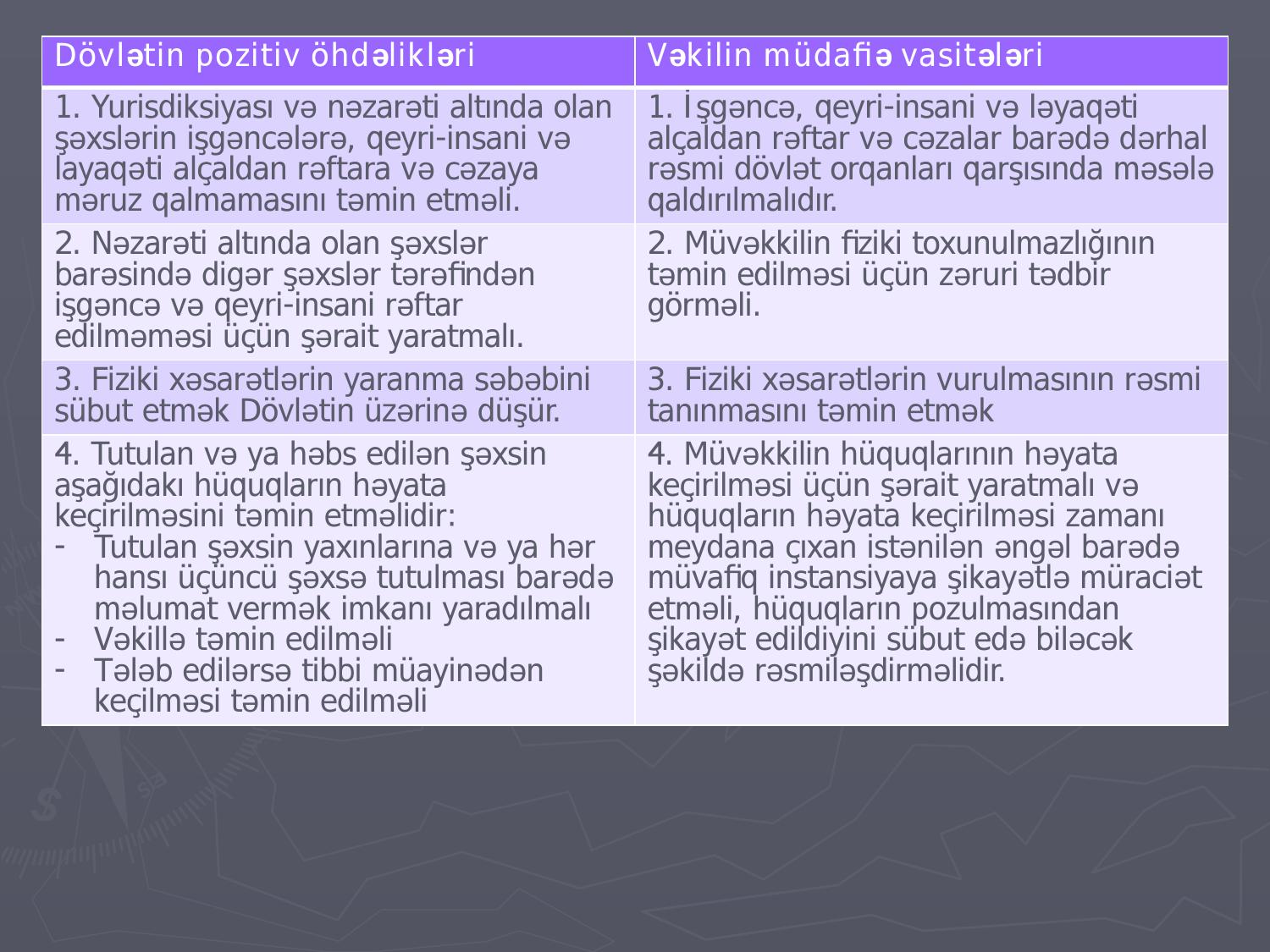

| Dövlətin pozitiv öhdəlikləri | Vəkilin müdafiə vasitələri |
| --- | --- |
| 1. Yurisdiksiyası və nəzarəti altında olan şəxslərin işgəncələrə, qeyri-insani və layaqəti alçaldan rəftara və cəzaya məruz qalmamasını təmin etməli. | 1. İşgəncə, qeyri-insani və ləyaqəti alçaldan rəftar və cəzalar barədə dərhal rəsmi dövlət orqanları qarşısında məsələ qaldırılmalıdır. |
| 2. Nəzarəti altında olan şəxslər barəsində digər şəxslər tərəfindən işgəncə və qeyri-insani rəftar edilməməsi üçün şərait yaratmalı. | 2. Müvəkkilin fiziki toxunulmazlığının təmin edilməsi üçün zəruri tədbir görməli. |
| 3. Fiziki xəsarətlərin yaranma səbəbini sübut etmək Dövlətin üzərinə düşür. | 3. Fiziki xəsarətlərin vurulmasının rəsmi tanınmasını təmin etmək |
| 4. Tutulan və ya həbs edilən şəxsin aşağıdakı hüquqların həyata keçirilməsini təmin etməlidir: Tutulan şəxsin yaxınlarına və ya hər hansı üçüncü şəxsə tutulması barədə məlumat vermək imkanı yaradılmalı Vəkillə təmin edilməli Tələb edilərsə tibbi müayinədən keçilməsi təmin edilməli | 4. Müvəkkilin hüquqlarının həyata keçirilməsi üçün şərait yaratmalı və hüquqların həyata keçirilməsi zamanı meydana çıxan istənilən əngəl barədə müvafiq instansiyaya şikayətlə müraciət etməli, hüquqların pozulmasından şikayət edildiyini sübut edə biləcək şəkildə rəsmiləşdirməlidir. |